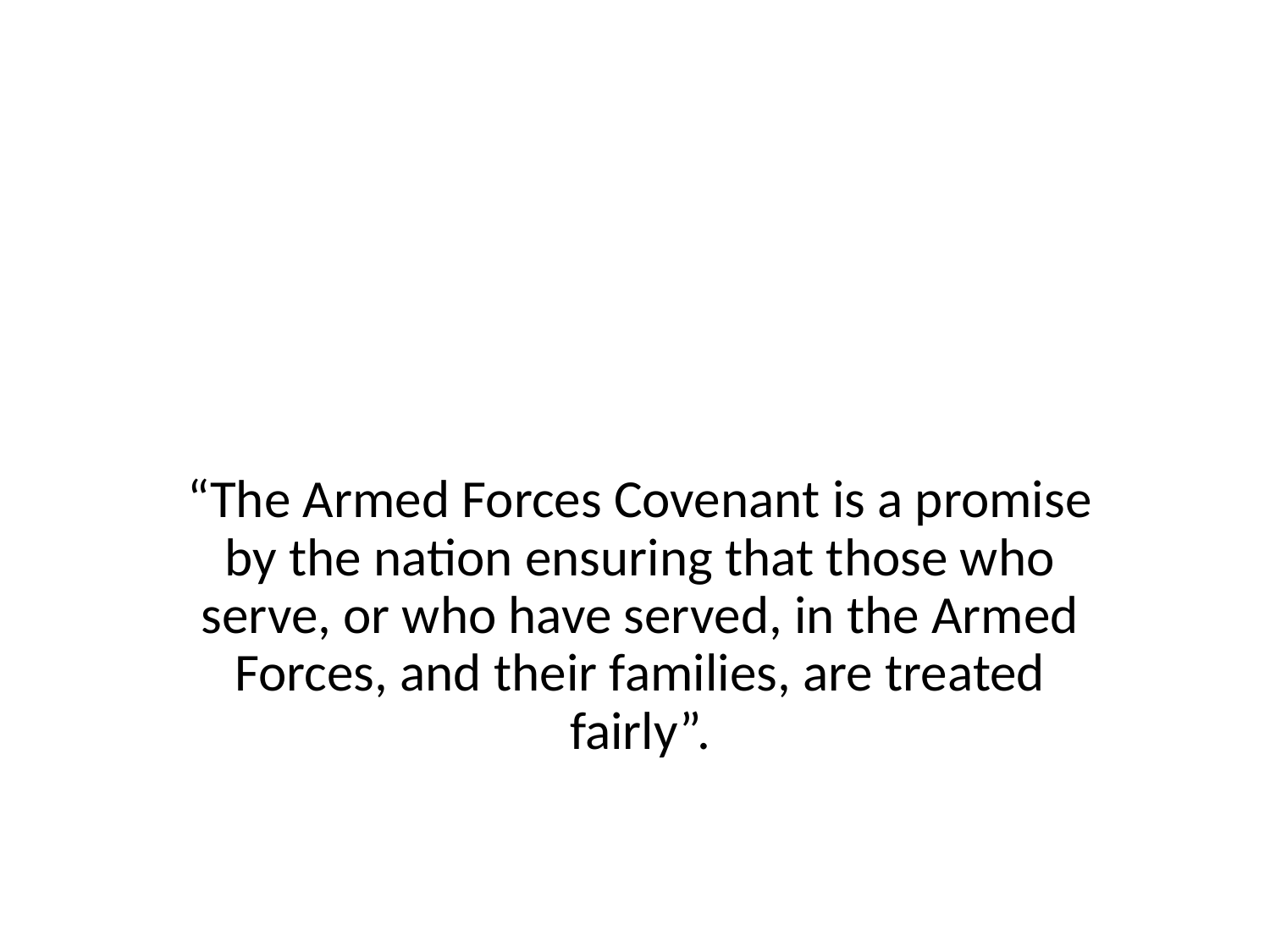

# “The Armed Forces Covenant is a promise by the nation ensuring that those who serve, or who have served, in the Armed Forces, and their families, are treated fairly”.